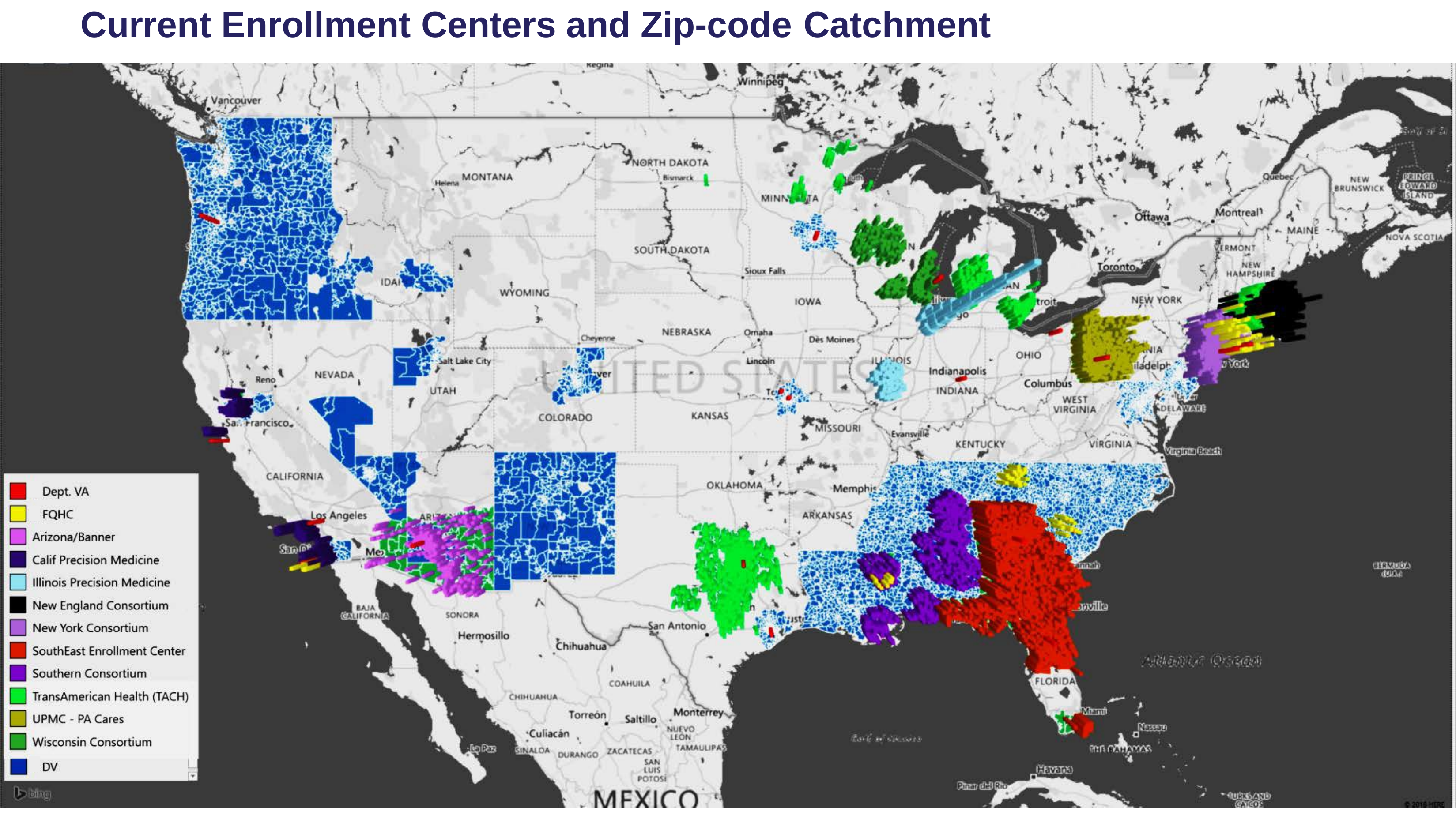

# Current Enrollment Centers and Zip-code Catchment